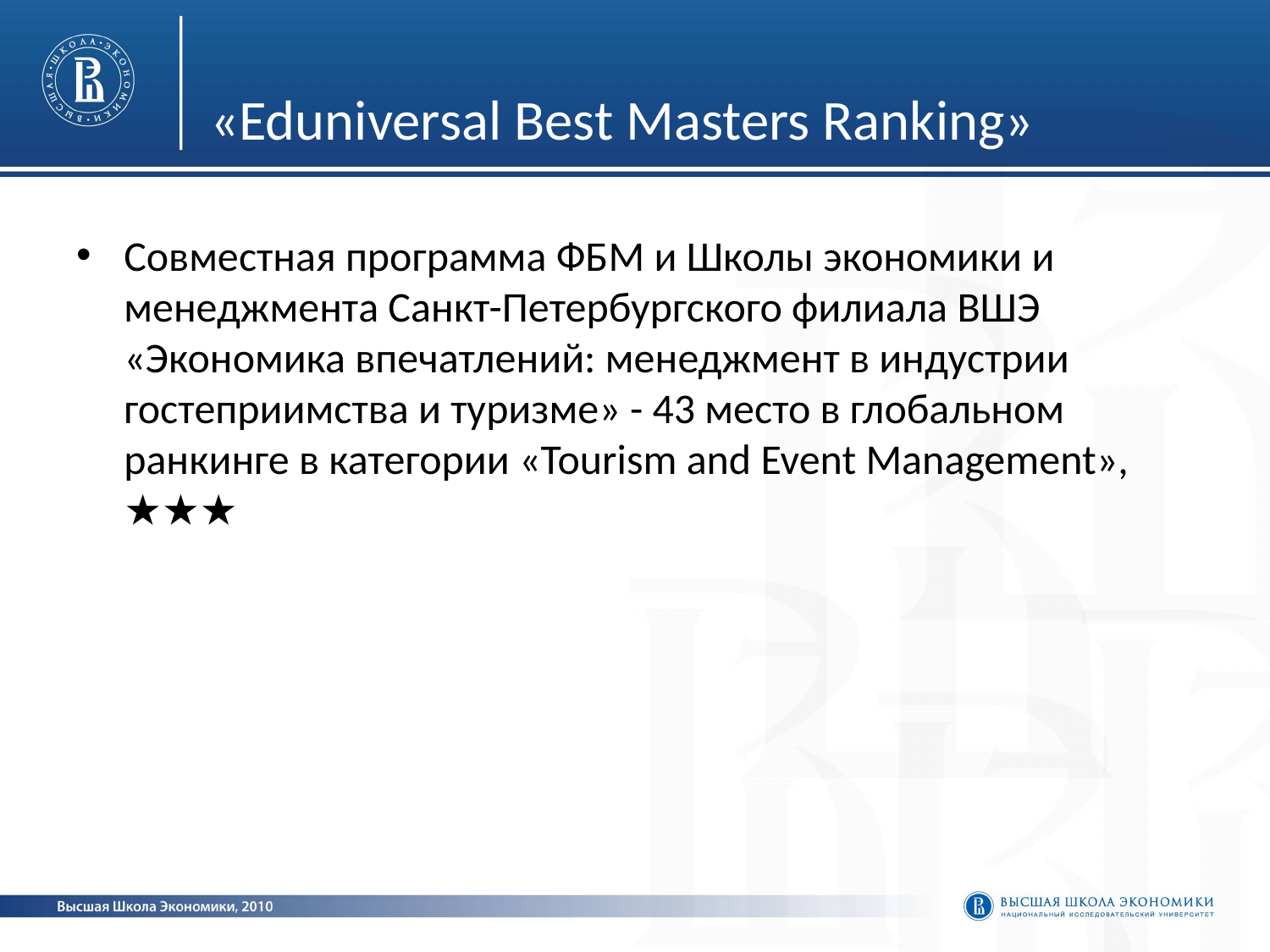

# «Eduniversal Best Masters Ranking»
Совместная программа ФБМ и Школы экономики и менеджмента Санкт-Петербургского филиала ВШЭ «Экономика впечатлений: менеджмент в индустрии гостеприимства и туризме» - 43 место в глобальном ранкинге в категории «Tourism and Event Management», ★★★